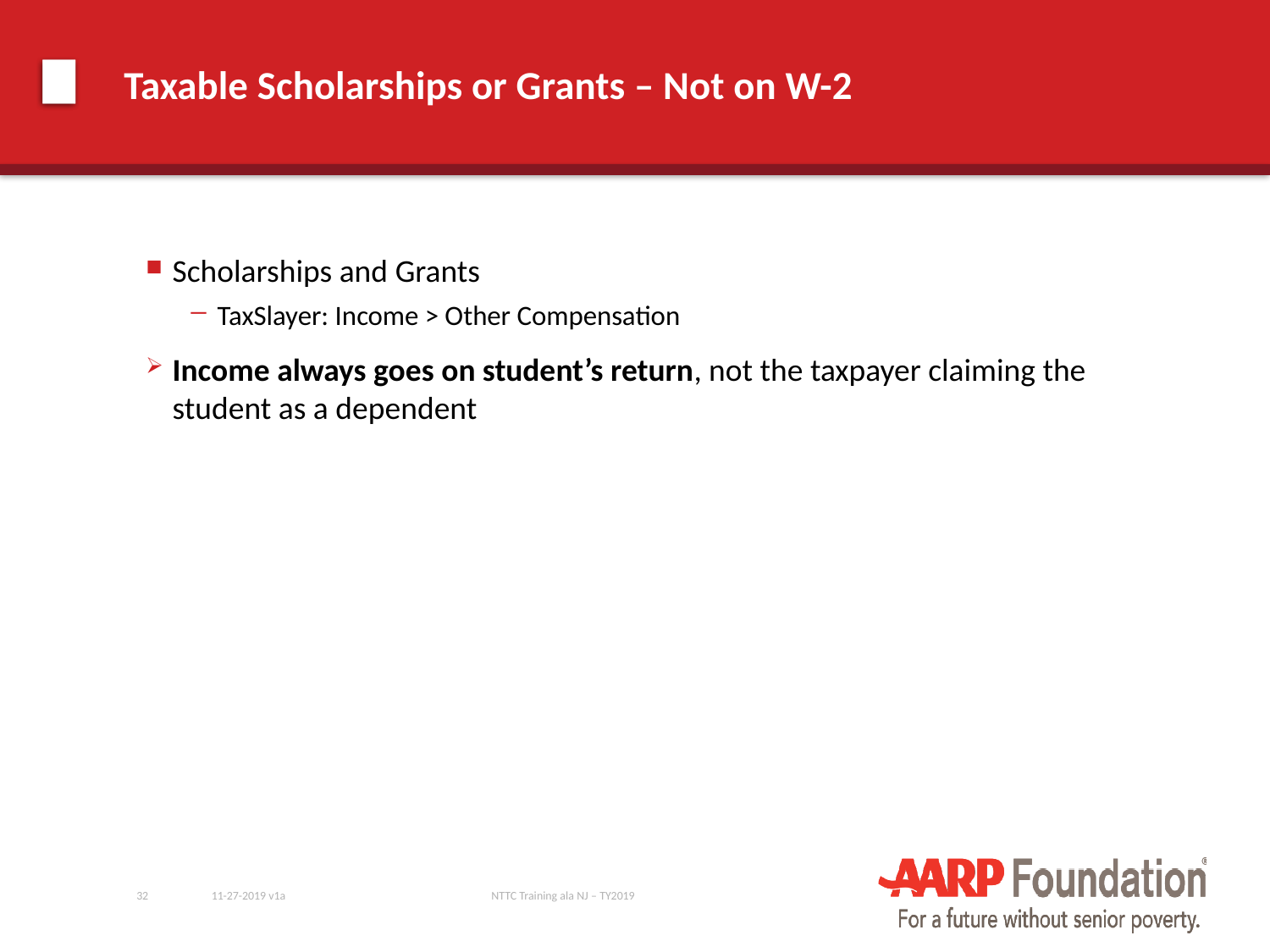

# Taxable Scholarships or Grants – Not on W-2
Scholarships and Grants
TaxSlayer: Income > Other Compensation
Income always goes on student’s return, not the taxpayer claiming the student as a dependent

32
11-27-2019 v1a
NTTC Training ala NJ – TY2019